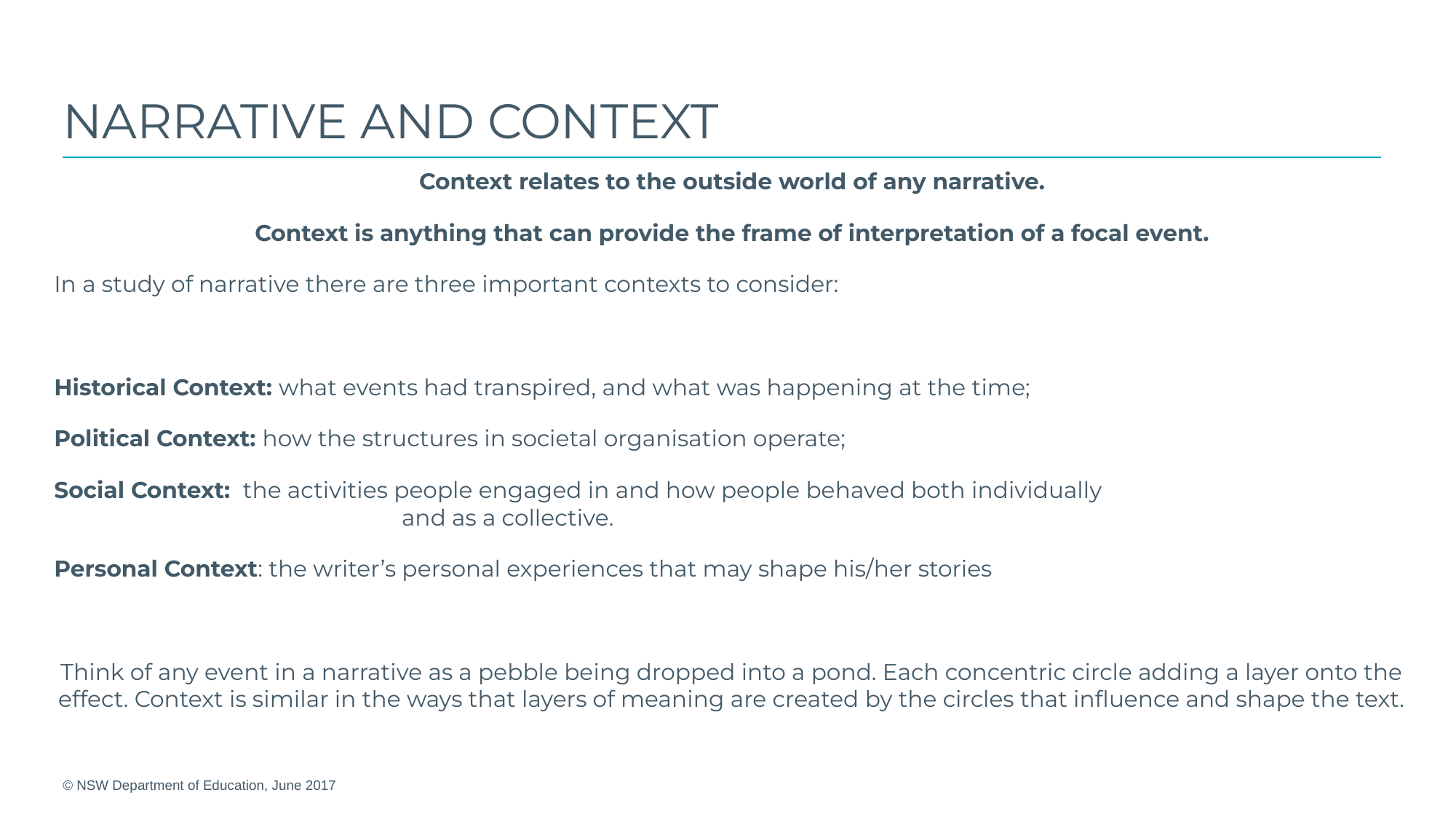

# Narrative and context
Context relates to the outside world of any narrative.
Context is anything that can provide the frame of interpretation of a focal event.
In a study of narrative there are three important contexts to consider:

Historical Context: what events had transpired, and what was happening at the time;
Political Context: how the structures in societal organisation operate;
Social Context:  the activities people engaged in and how people behaved both individually                                                                                                              and as a collective.
Personal Context: the writer’s personal experiences that may shape his/her stories

Think of any event in a narrative as a pebble being dropped into a pond. Each concentric circle adding a layer onto the effect. Context is similar in the ways that layers of meaning are created by the circles that influence and shape the text.
© NSW Department of Education, June 2017